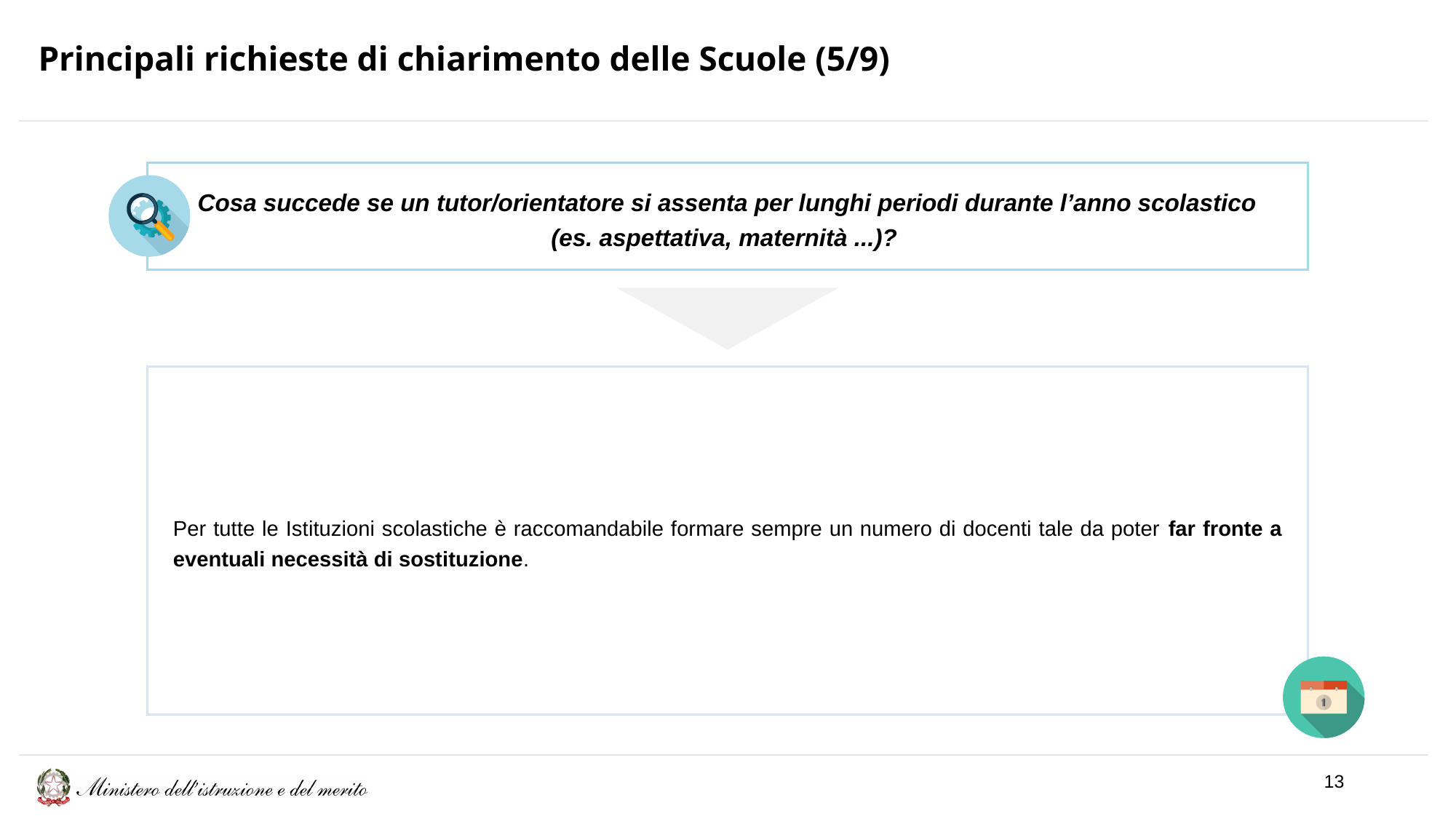

Principali richieste di chiarimento delle Scuole (5/9)
Cosa succede se un tutor/orientatore si assenta per lunghi periodi durante l’anno scolastico (es. aspettativa, maternità ...)?

Per tutte le Istituzioni scolastiche è raccomandabile formare sempre un numero di docenti tale da poter far fronte a eventuali necessità di sostituzione.

13